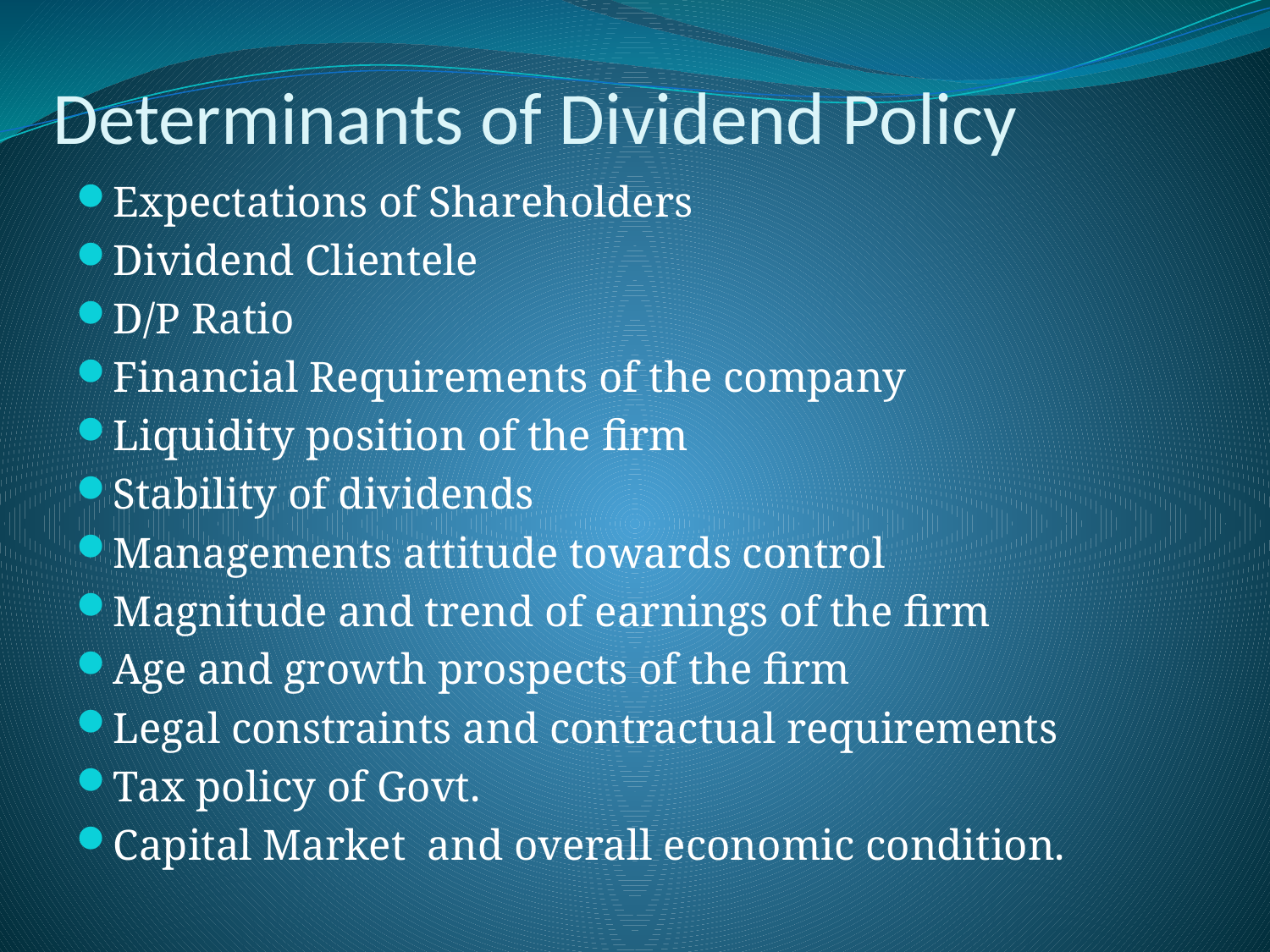

# Determinants of Dividend Policy
Expectations of Shareholders
Dividend Clientele
D/P Ratio
Financial Requirements of the company
Liquidity position of the firm
Stability of dividends
Managements attitude towards control
Magnitude and trend of earnings of the firm
Age and growth prospects of the firm
Legal constraints and contractual requirements
Tax policy of Govt.
Capital Market  and overall economic condition.